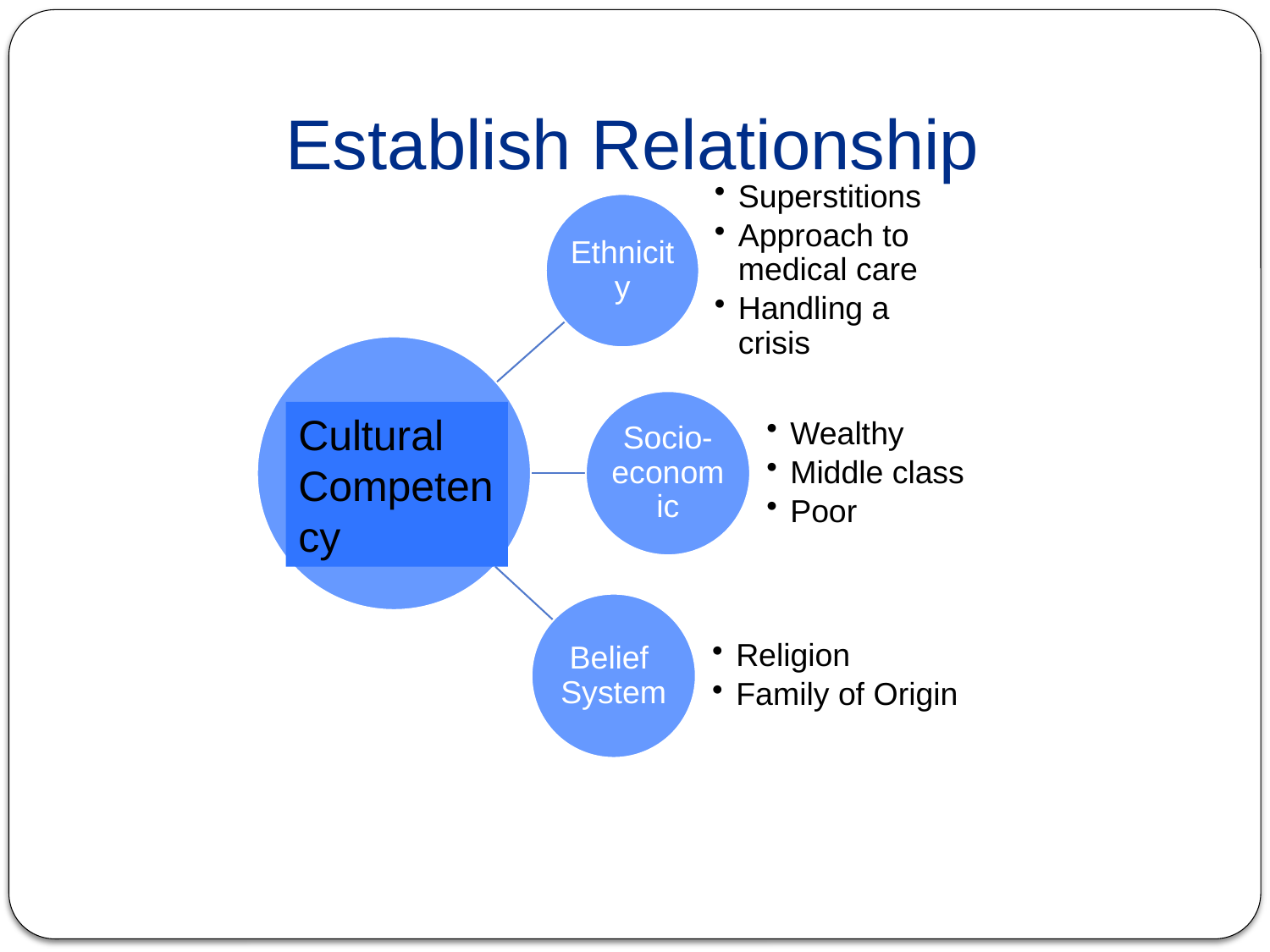

# Establish Relationship
Ethnicity
Superstitions
Approach to medical care
Handling a crisis
Socio-economic
Wealthy
Middle class
Poor
Belief  System
Religion
Family of Origin

Cultural
Competency